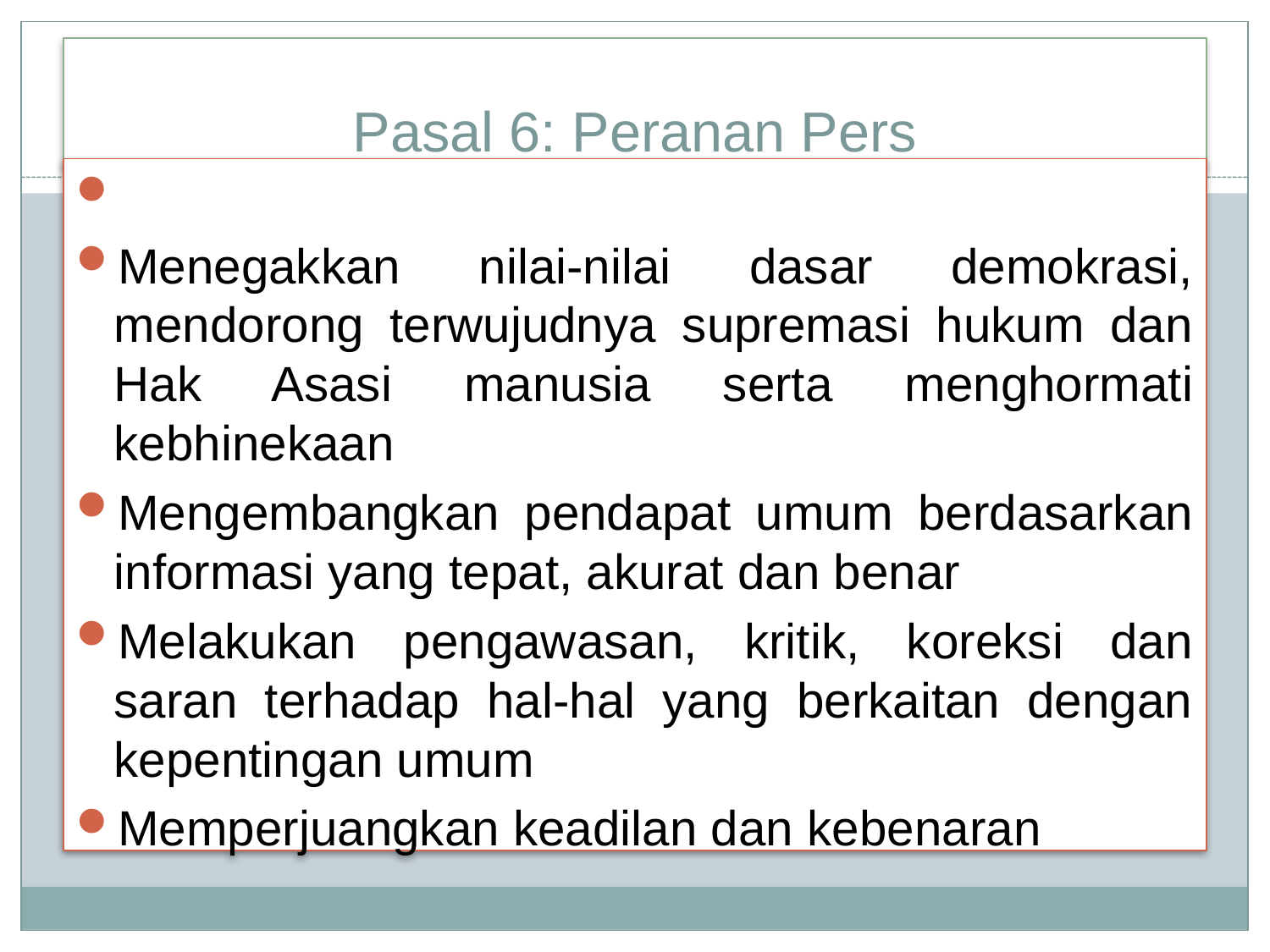

# Pasal 6: Peranan Pers
Memenuhi hak masyarakat untuk mengetahui
Menegakkan nilai-nilai dasar demokrasi, mendorong terwujudnya supremasi hukum dan Hak Asasi manusia serta menghormati kebhinekaan
Mengembangkan pendapat umum berdasarkan informasi yang tepat, akurat dan benar
Melakukan pengawasan, kritik, koreksi dan saran terhadap hal-hal yang berkaitan dengan kepentingan umum
Memperjuangkan keadilan dan kebenaran